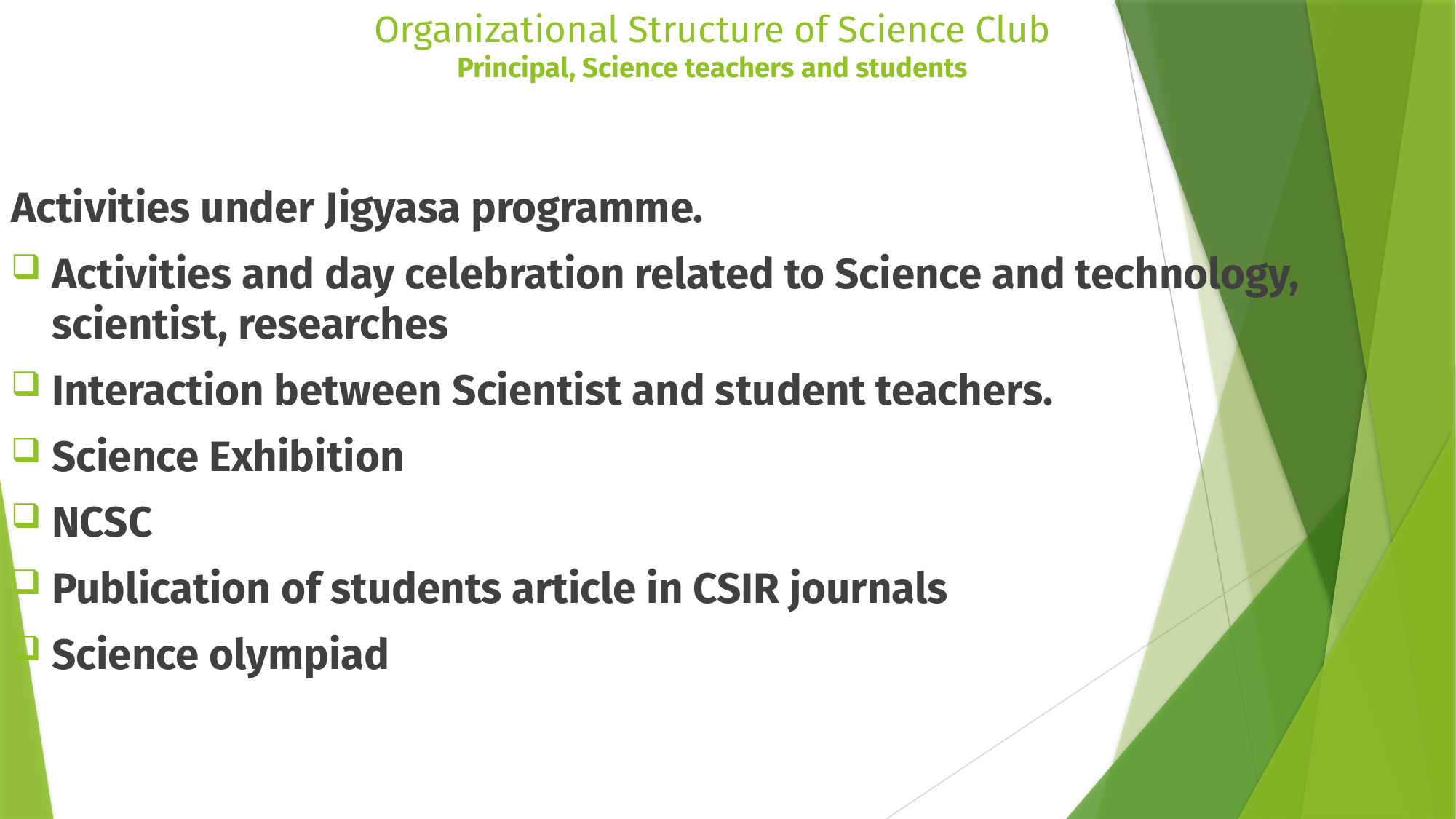

# Organizational Structure of Science Club Principal, Science teachers and students
Activities under Jigyasa programme.
Activities and day celebration related to Science and technology, scientist, researches
Interaction between Scientist and student teachers.
Science Exhibition
NCSC
Publication of students article in CSIR journals
Science olympiad